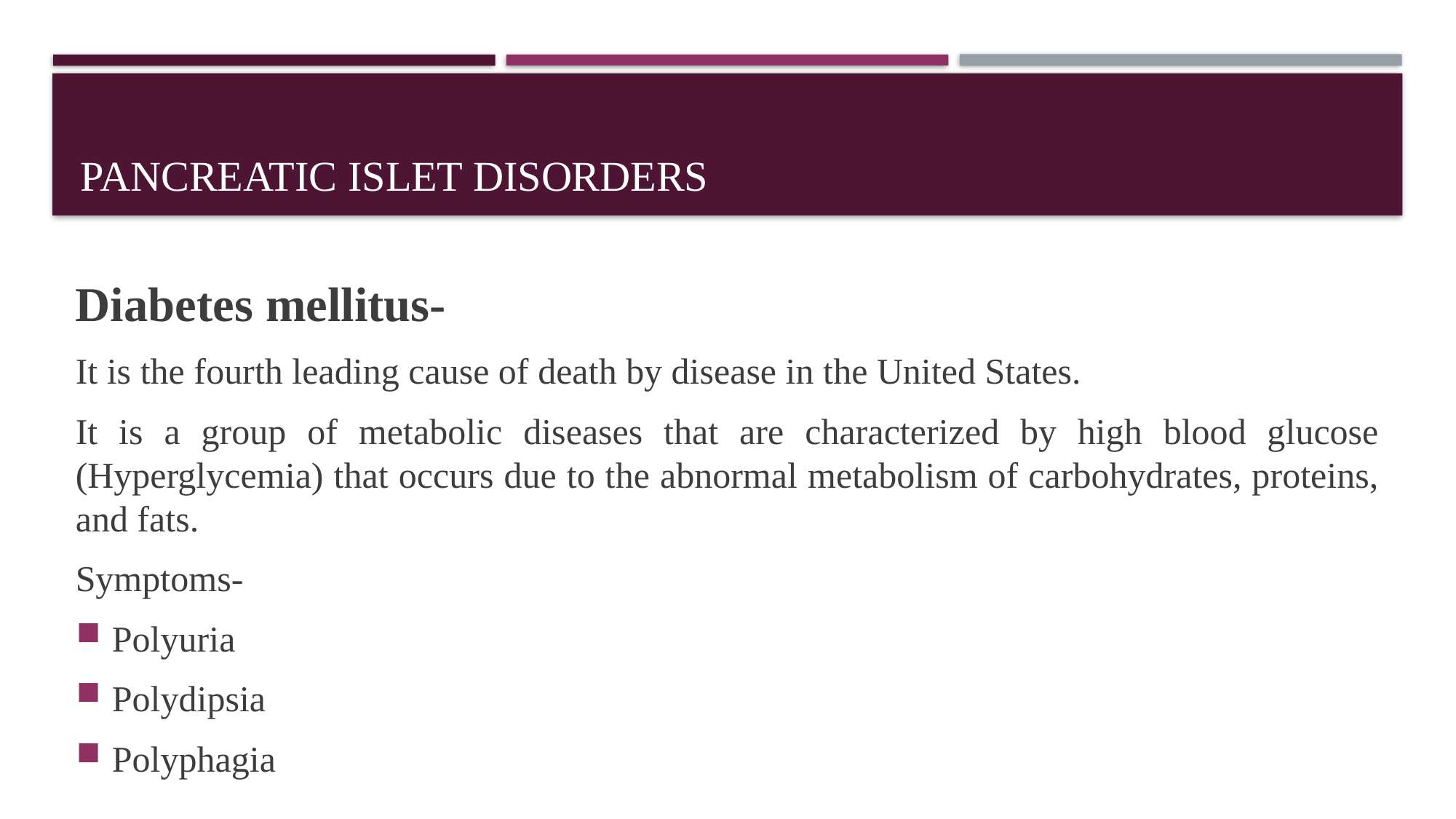

# Pancreatic Islet Disorders
Diabetes mellitus-
It is the fourth leading cause of death by disease in the United States.
It is a group of metabolic diseases that are characterized by high blood glucose (Hyperglycemia) that occurs due to the abnormal metabolism of carbohydrates, proteins, and fats.
Symptoms-
Polyuria
Polydipsia
Polyphagia